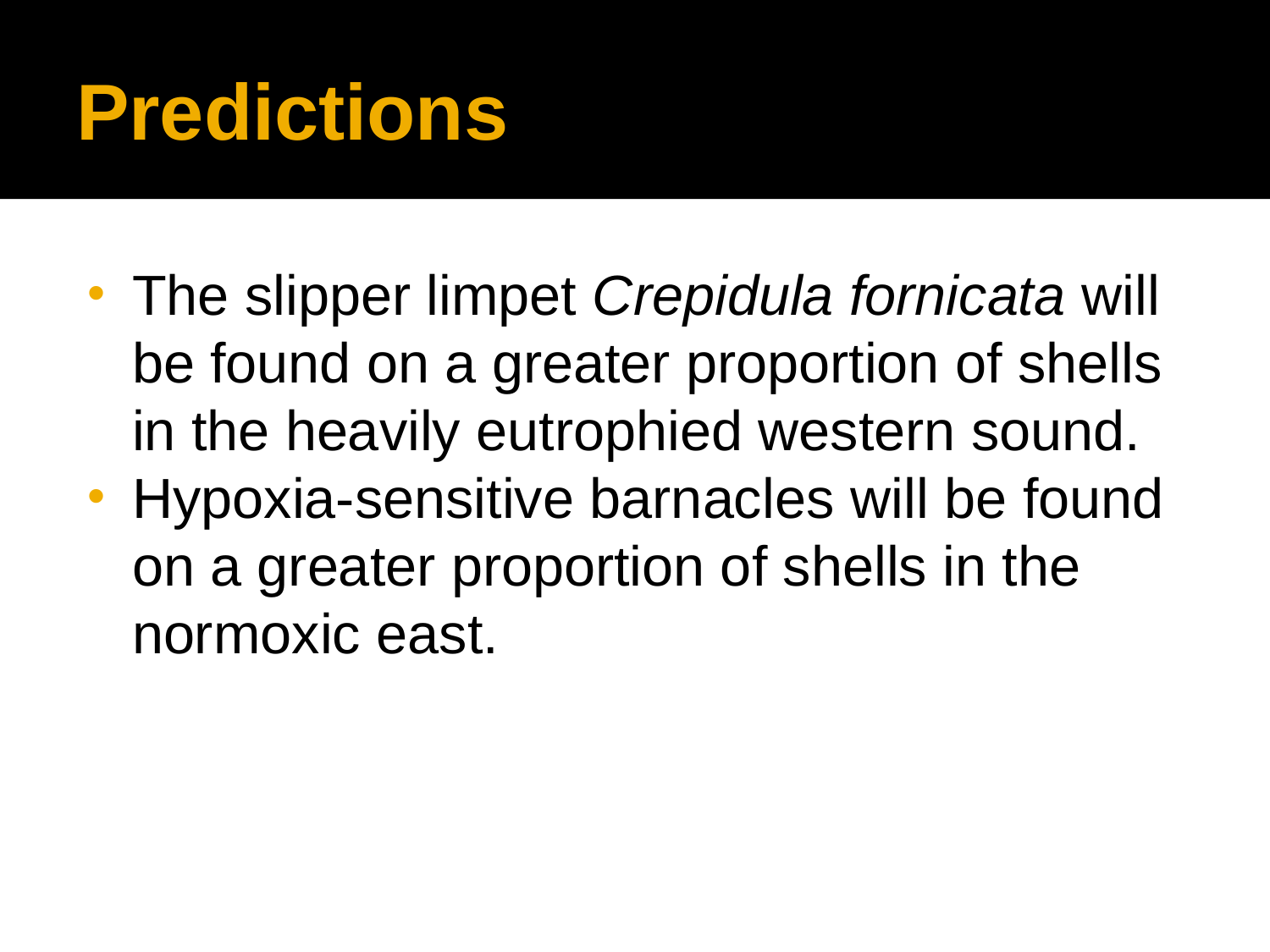

# Predictions
The slipper limpet Crepidula fornicata will be found on a greater proportion of shells in the heavily eutrophied western sound.
Hypoxia-sensitive barnacles will be found on a greater proportion of shells in the normoxic east.